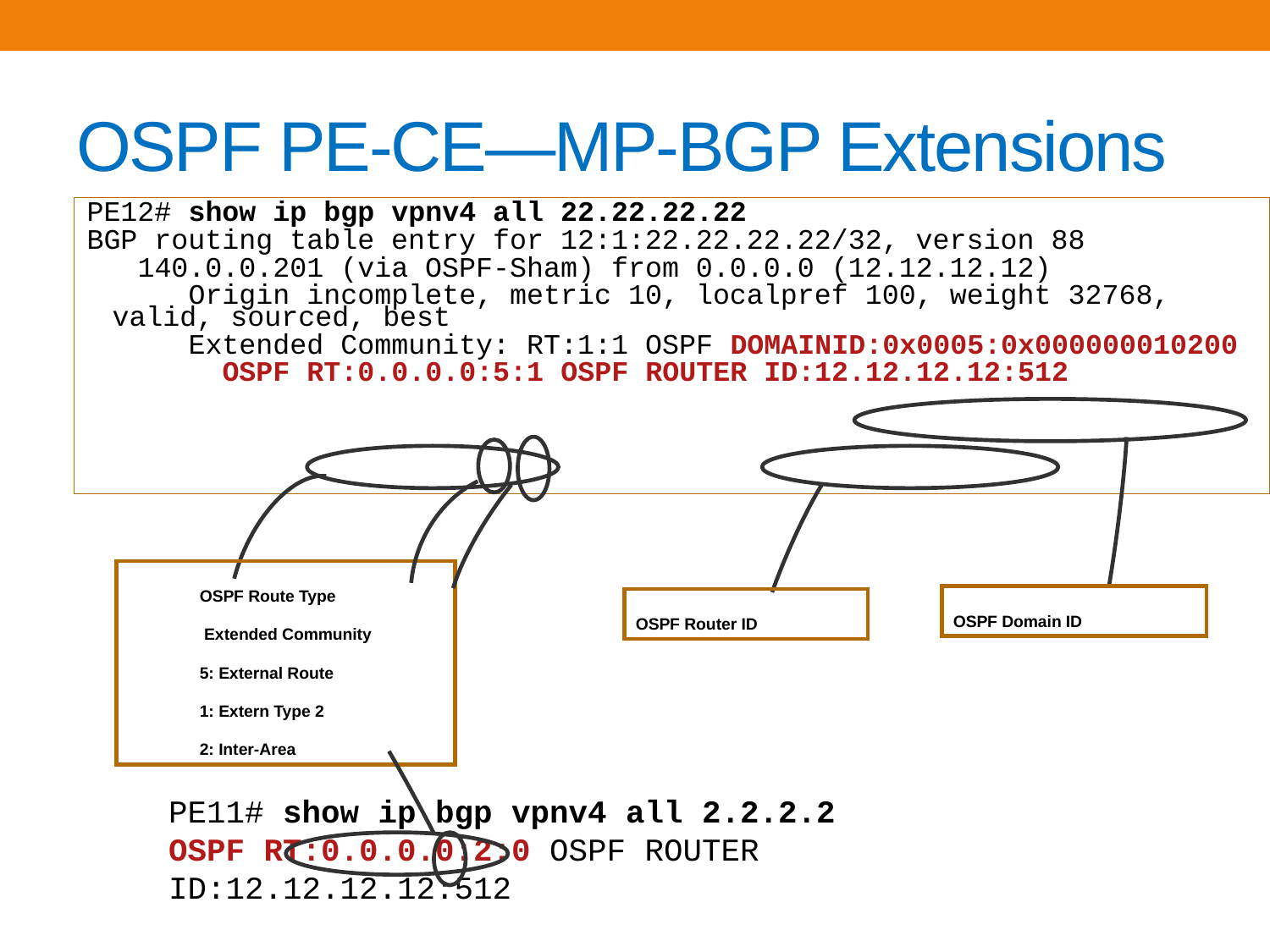

# OSPF PE-CE—MP-BGP Extensions
PE12# show ip bgp vpnv4 all 22.22.22.22
BGP routing table entry for 12:1:22.22.22.22/32, version 88
   140.0.0.201 (via OSPF-Sham) from 0.0.0.0 (12.12.12.12)
      Origin incomplete, metric 10, localpref 100, weight 32768, valid, sourced, best
      Extended Community: RT:1:1 OSPF DOMAINID:0x0005:0x000000010200
        OSPF RT:0.0.0.0:5:1 OSPF ROUTER ID:12.12.12.12:512

OSPF Route Type
 Extended Community
5: External Route
1: Extern Type 2
2: Inter-Area
OSPF Domain ID
OSPF Router ID
PE11# show ip bgp vpnv4 all 2.2.2.2
OSPF RT:0.0.0.0:2:0 OSPF ROUTER ID:12.12.12.12:512